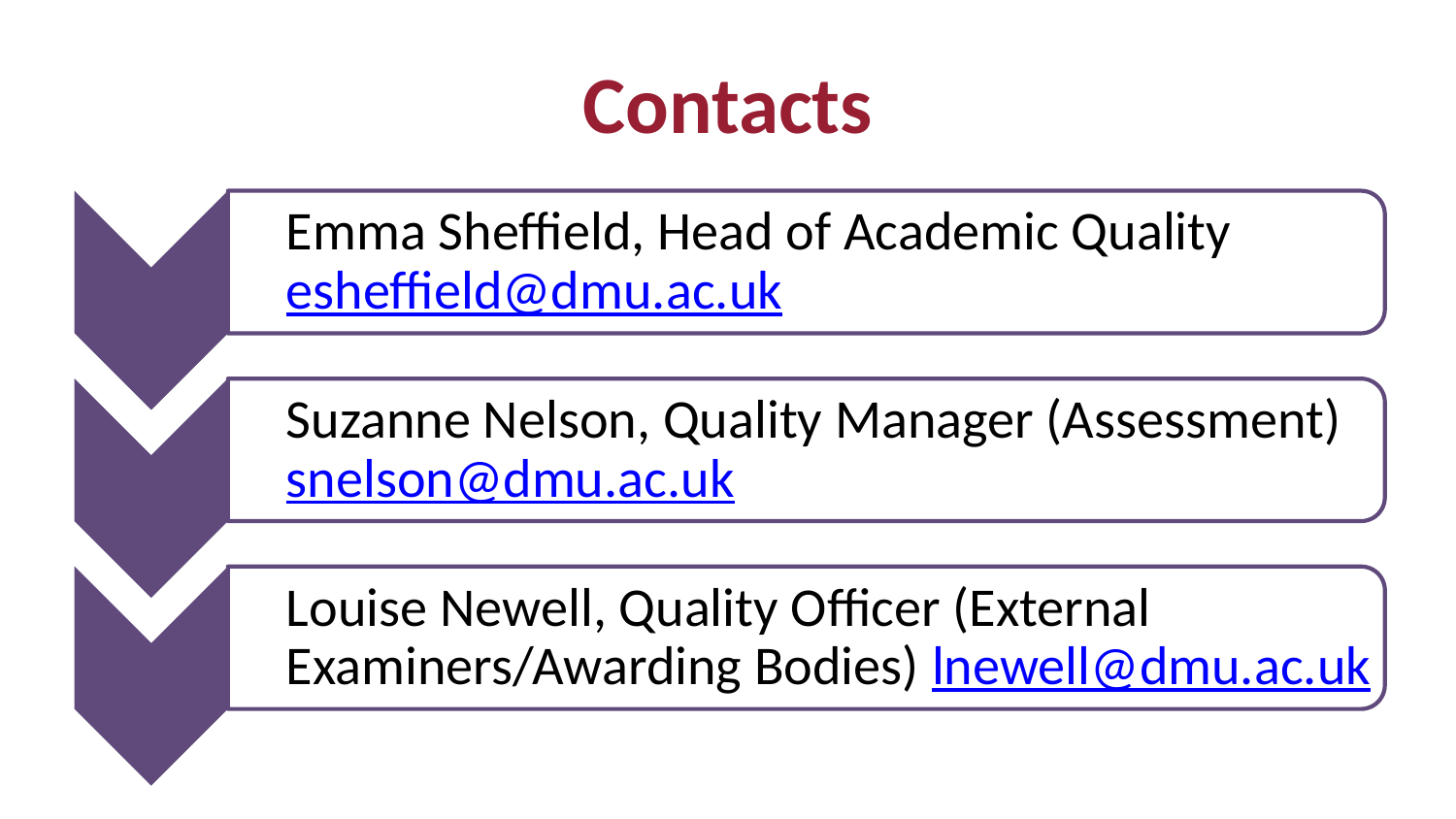

# Contacts

Emma Sheffield, Head of Academic Quality esheffield@dmu.ac.uk

Suzanne Nelson, Quality Manager (Assessment) snelson@dmu.ac.uk

Louise Newell, Quality Officer (External Examiners/Awarding Bodies) lnewell@dmu.ac.uk